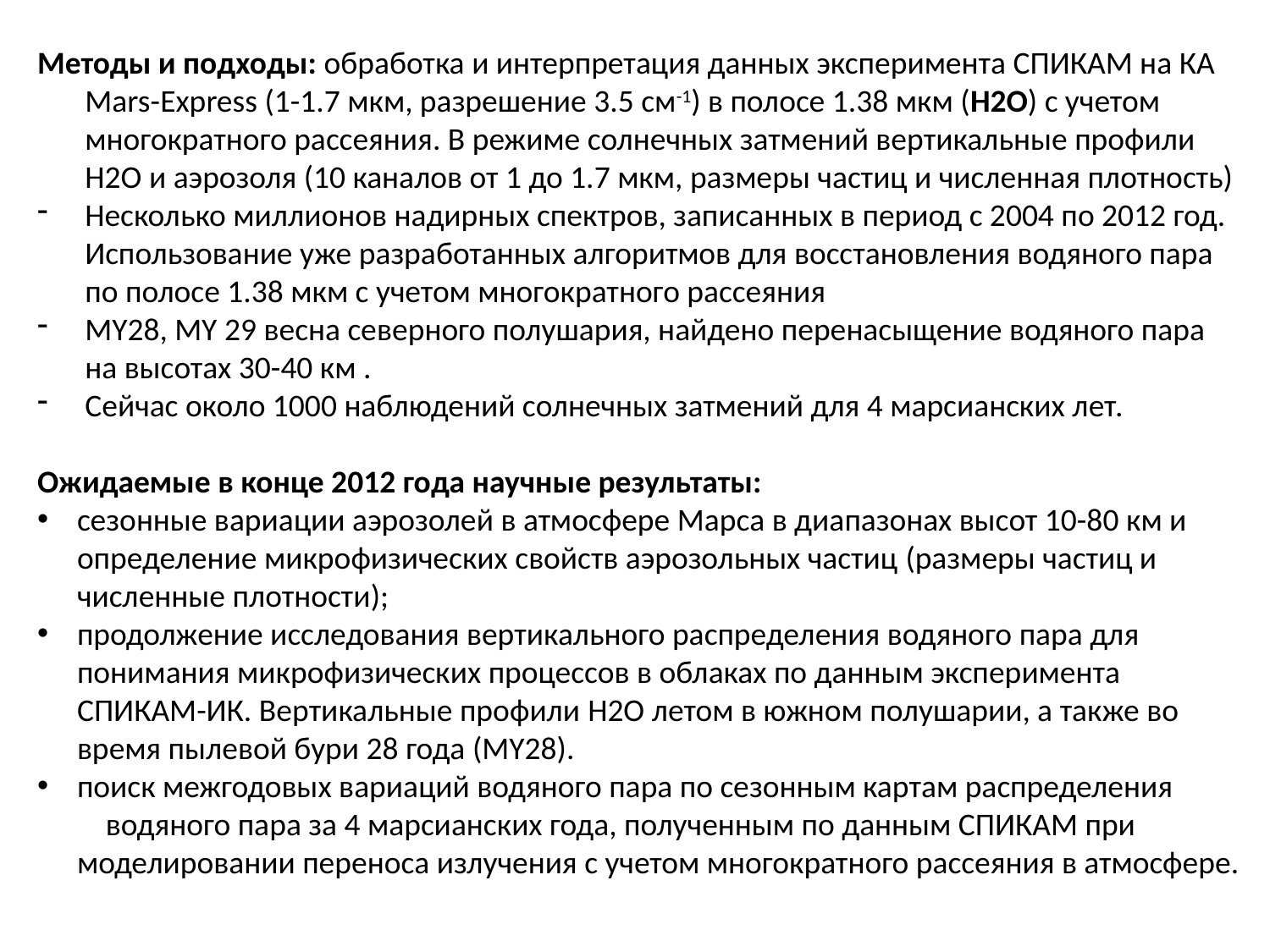

Методы и подходы: обработка и интерпретация данных эксперимента СПИКАМ на КА Mars-Express (1-1.7 мкм, разрешение 3.5 см-1) в полосе 1.38 мкм (H2O) с учетом многократного рассеяния. В режиме солнечных затмений вертикальные профили H2O и аэрозоля (10 каналов от 1 до 1.7 мкм, размеры частиц и численная плотность)
Несколько миллионов надирных спектров, записанных в период с 2004 по 2012 год. Использование уже разработанных алгоритмов для восстановления водяного пара по полосе 1.38 мкм с учетом многократного рассеяния
MY28, MY 29 весна северного полушария, найдено перенасыщение водяного пара на высотах 30-40 км .
Сейчас около 1000 наблюдений солнечных затмений для 4 марсианских лет.

Ожидаемые в конце 2012 года научные результаты:
сезонные вариации аэрозолей в атмосфере Марса в диапазонах высот 10-80 км и определение микрофизических свойств аэрозольных частиц (размеры частиц и численные плотности);
продолжение исследования вертикального распределения водяного пара для понимания микрофизических процессов в облаках по данным эксперимента СПИКАМ-ИК. Вертикальные профили H2O летом в южном полушарии, а также во время пылевой бури 28 года (MY28).
поиск межгодовых вариаций водяного пара по сезонным картам распределения              водяного пара за 4 марсианских года, полученным по данным СПИКАМ при моделировании переноса излучения с учетом многократного рассеяния в атмосфере.